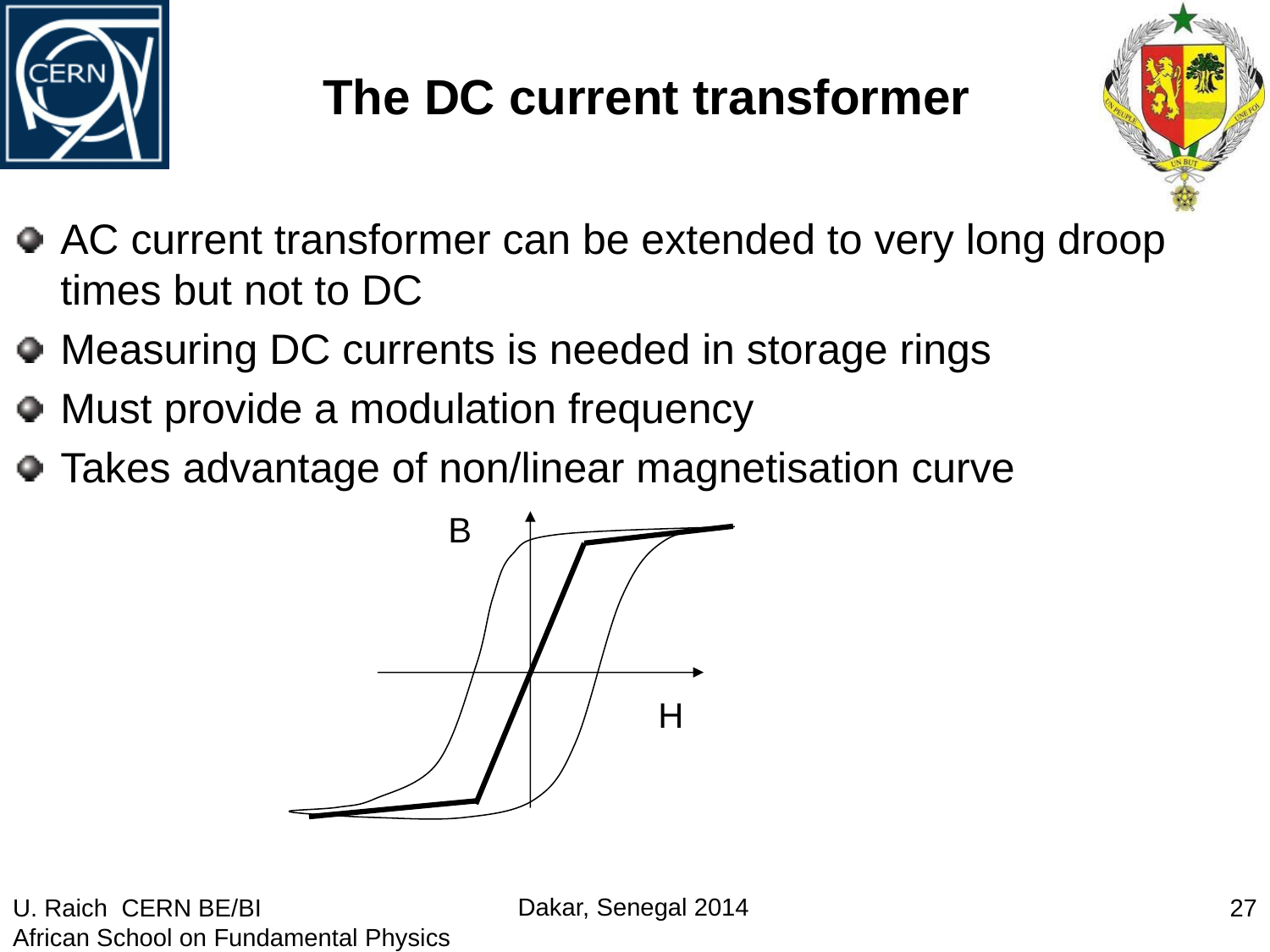

# The DC current transformer
AC current transformer can be extended to very long droop times but not to DC
Measuring DC currents is needed in storage rings
Must provide a modulation frequency
Takes advantage of non/linear magnetisation curve
B

H

U. Raich  CERN BE/BI
African School on Fundamental Physics
27